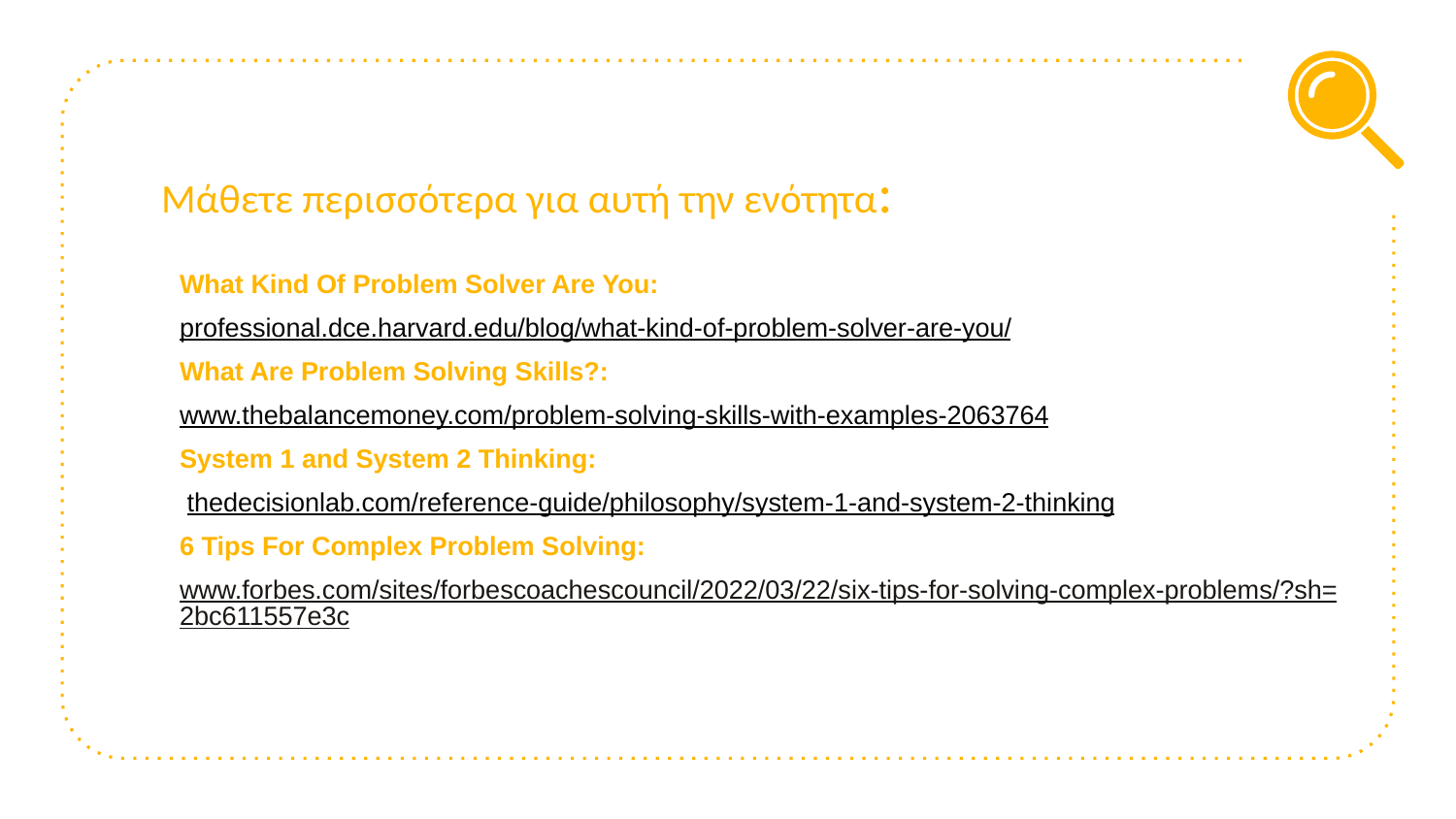

# Μάθετε περισσότερα για αυτή την ενότητα:
What Kind Of Problem Solver Are You:
professional.dce.harvard.edu/blog/what-kind-of-problem-solver-are-you/
What Are Problem Solving Skills?:
www.thebalancemoney.com/problem-solving-skills-with-examples-2063764
System 1 and System 2 Thinking:
 thedecisionlab.com/reference-guide/philosophy/system-1-and-system-2-thinking
6 Tips For Complex Problem Solving:
www.forbes.com/sites/forbescoachescouncil/2022/03/22/six-tips-for-solving-complex-problems/?sh=2bc611557e3c